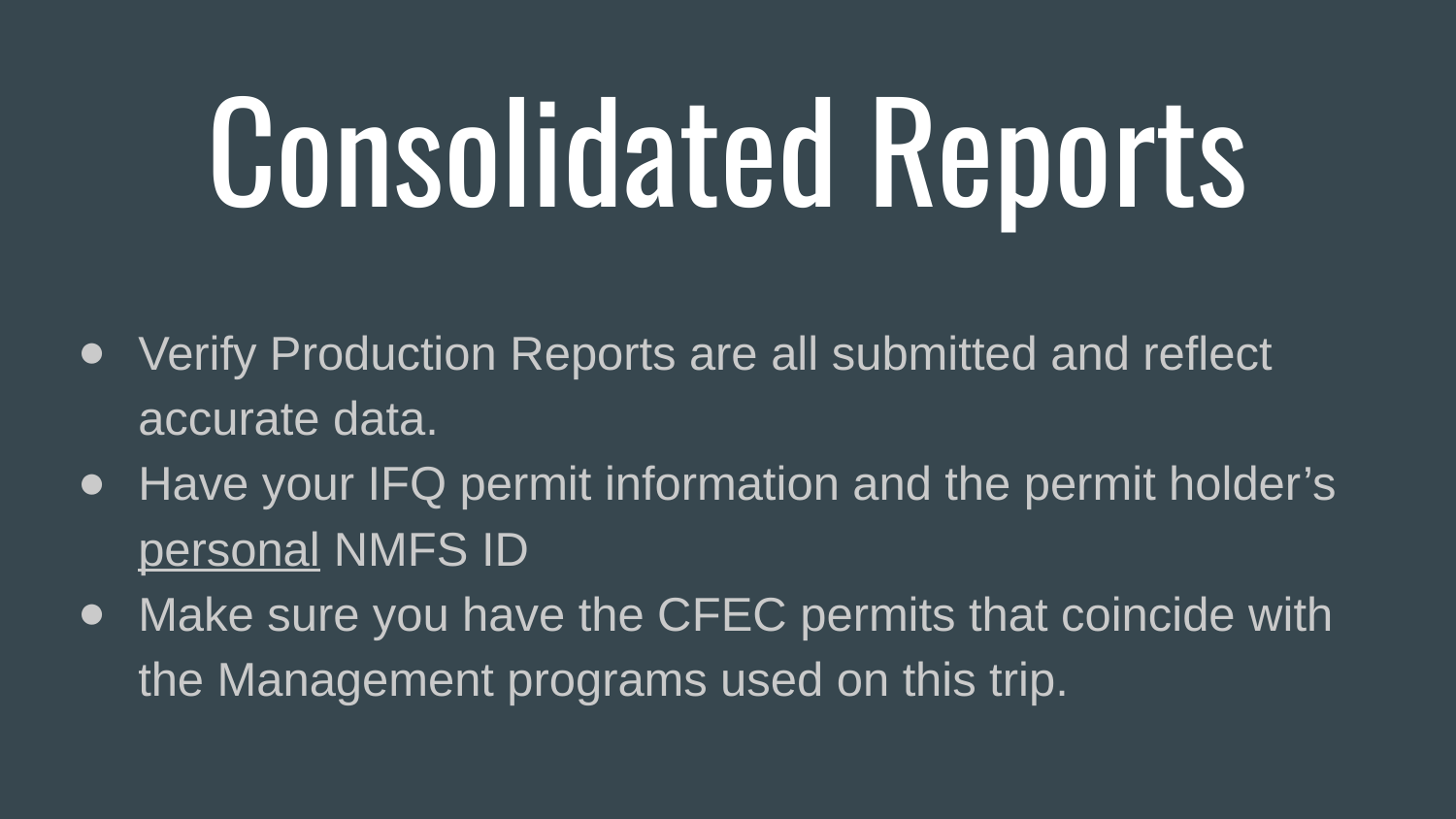

# Consolidated Reports
Verify Production Reports are all submitted and reflect accurate data.
Have your IFQ permit information and the permit holder’s personal NMFS ID
Make sure you have the CFEC permits that coincide with the Management programs used on this trip.